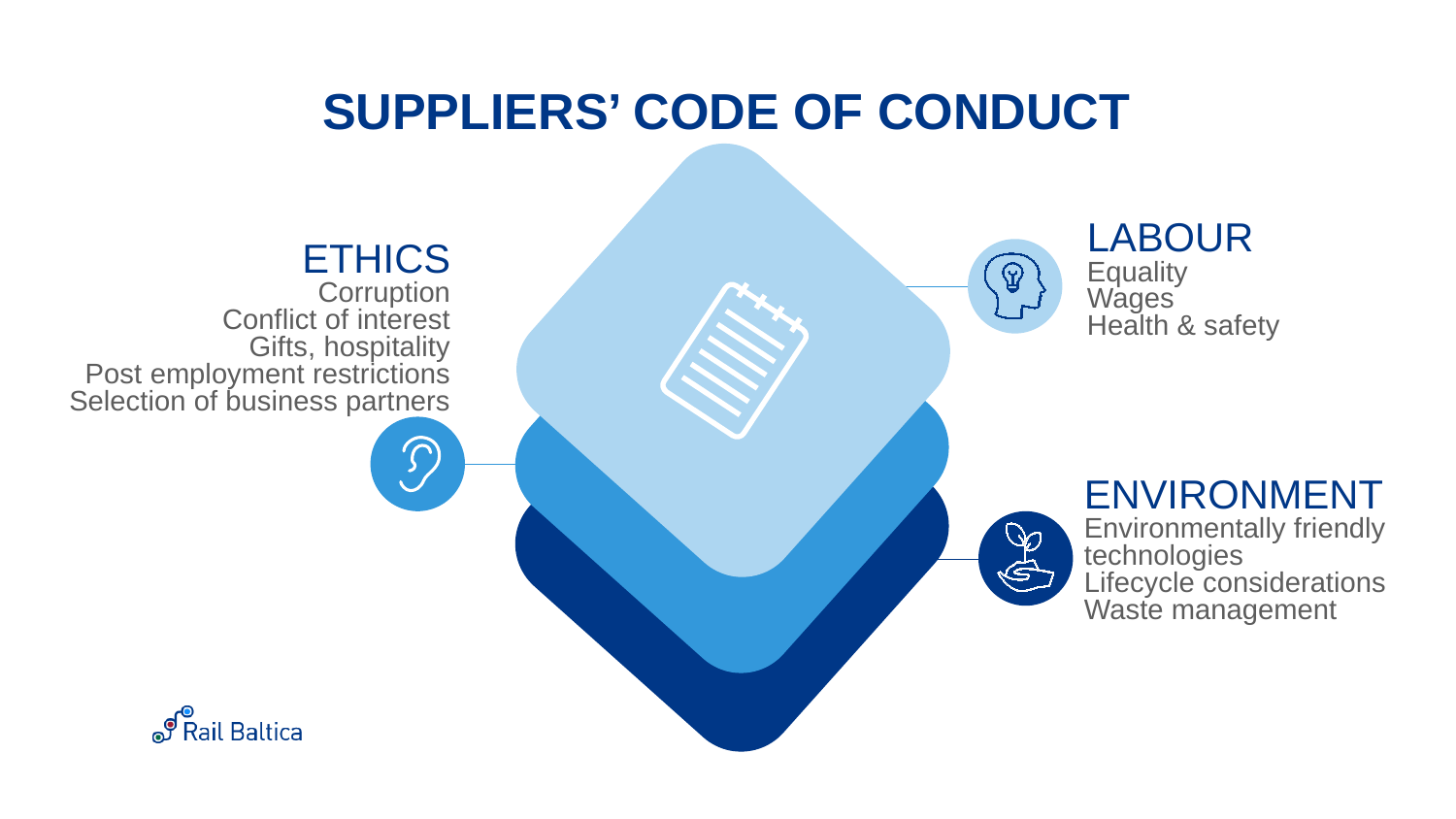

# SUPPLIERS’ CODE OF CONDUCT

LABOUR
Equality
Wages
Health & safety

ETHICS
Corruption
Conflict of interest
Gifts, hospitality
Post employment restrictions
Selection of business partners

ENVIRONMENT
Environmentally friendly technologies
Lifecycle considerations
Waste management